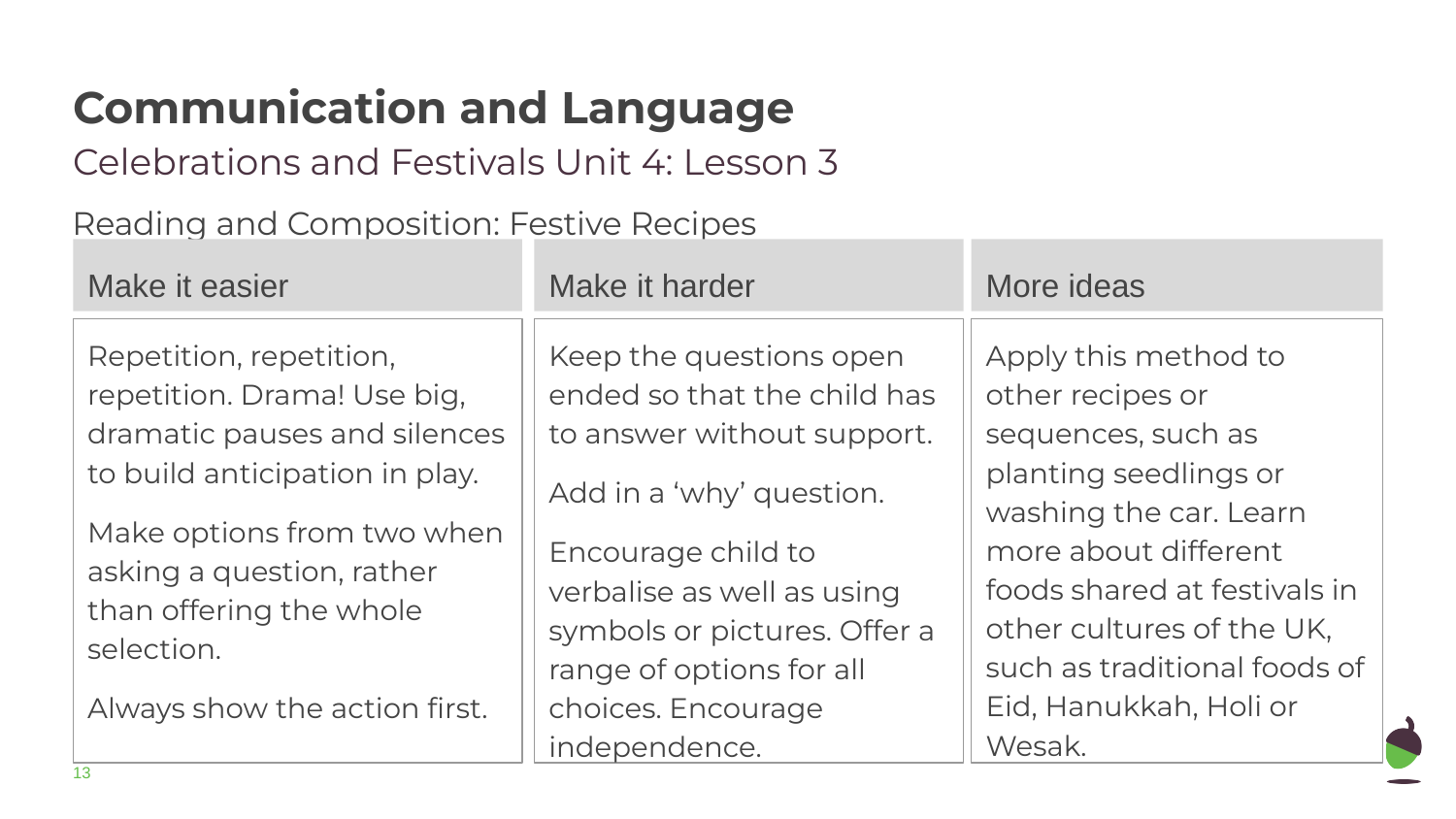

# Communication and Language Celebrations and Festivals Unit 4: Lesson 3
Reading and Composition: Festive Recipes
Make it easier
Make it harder
More ideas
Repetition, repetition, repetition. Drama! Use big, dramatic pauses and silences to build anticipation in play.
Make options from two when asking a question, rather than offering the whole selection.
Always show the action first.
Keep the questions open ended so that the child has to answer without support.
Add in a ‘why’ question.
Encourage child to verbalise as well as using symbols or pictures. Offer a range of options for all choices. Encourage independence.
Apply this method to other recipes or sequences, such as planting seedlings or washing the car. Learn more about different foods shared at festivals in other cultures of the UK, such as traditional foods of Eid, Hanukkah, Holi or Wesak.
13